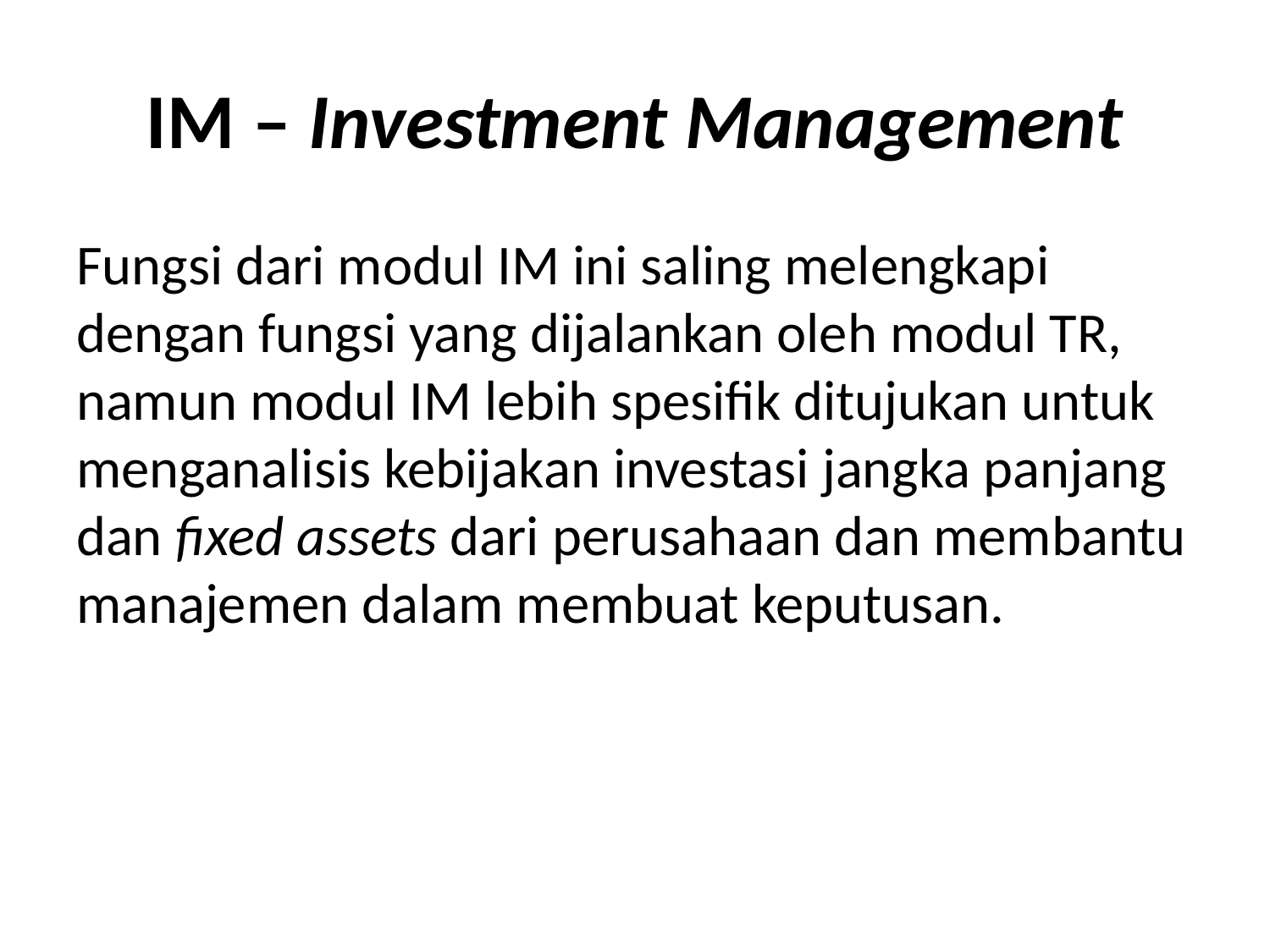

# IM – Investment Management
Fungsi dari modul IM ini saling melengkapi dengan fungsi yang dijalankan oleh modul TR, namun modul IM lebih spesifik ditujukan untuk menganalisis kebijakan investasi jangka panjang dan fixed assets dari perusahaan dan membantu manajemen dalam membuat keputusan.